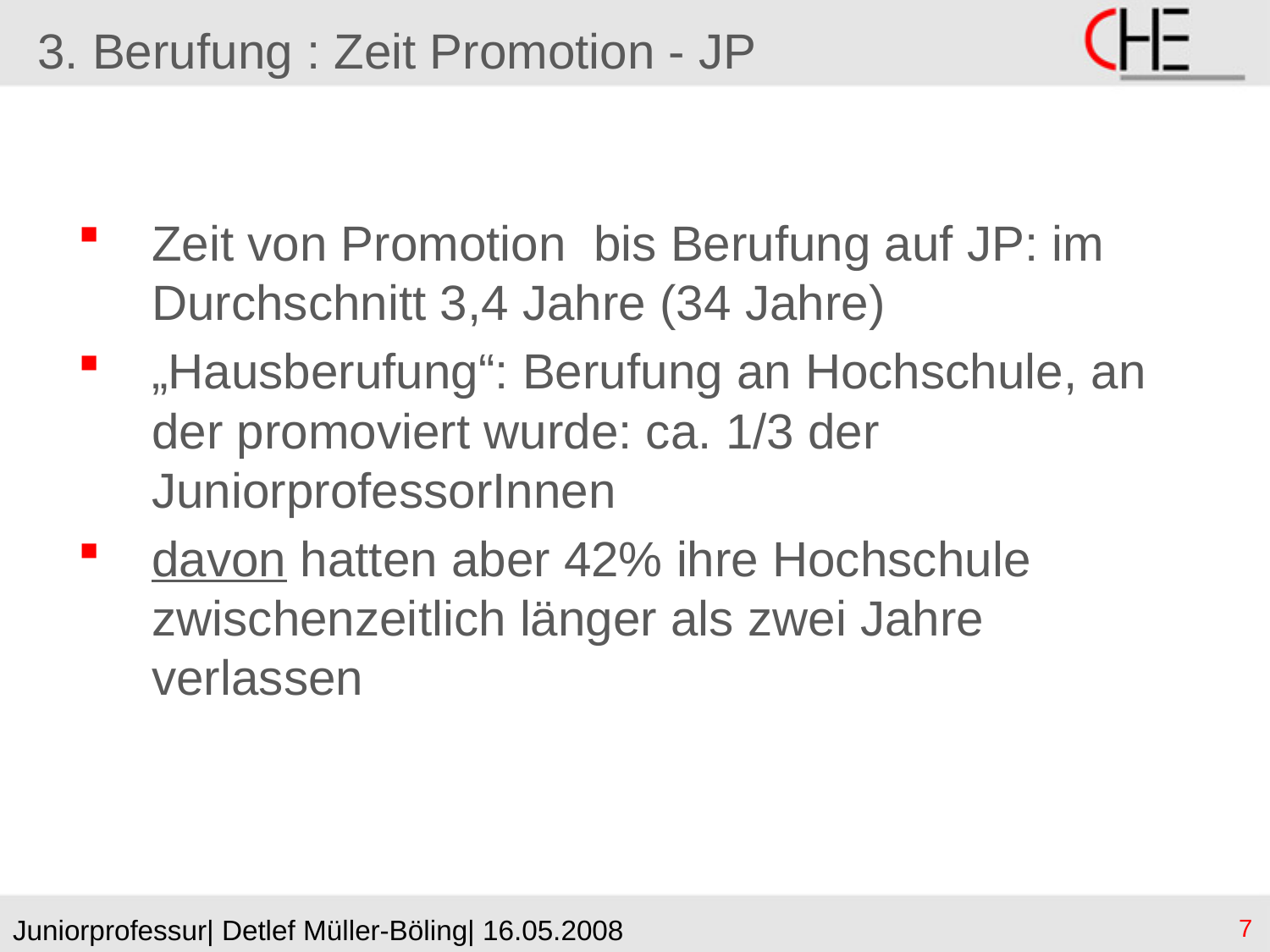

# 3. Berufung : Zeit Promotion - JP

Zeit von Promotion  bis Berufung auf JP: im Durchschnitt 3,4 Jahre (34 Jahre)
„Hausberufung“: Berufung an Hochschule, an der promoviert wurde: ca. 1/3 der JuniorprofessorInnen
davon hatten aber 42% ihre Hochschule zwischenzeitlich länger als zwei Jahre verlassen
Juniorprofessur| Detlef Müller-Böling| 16.05.2008
7